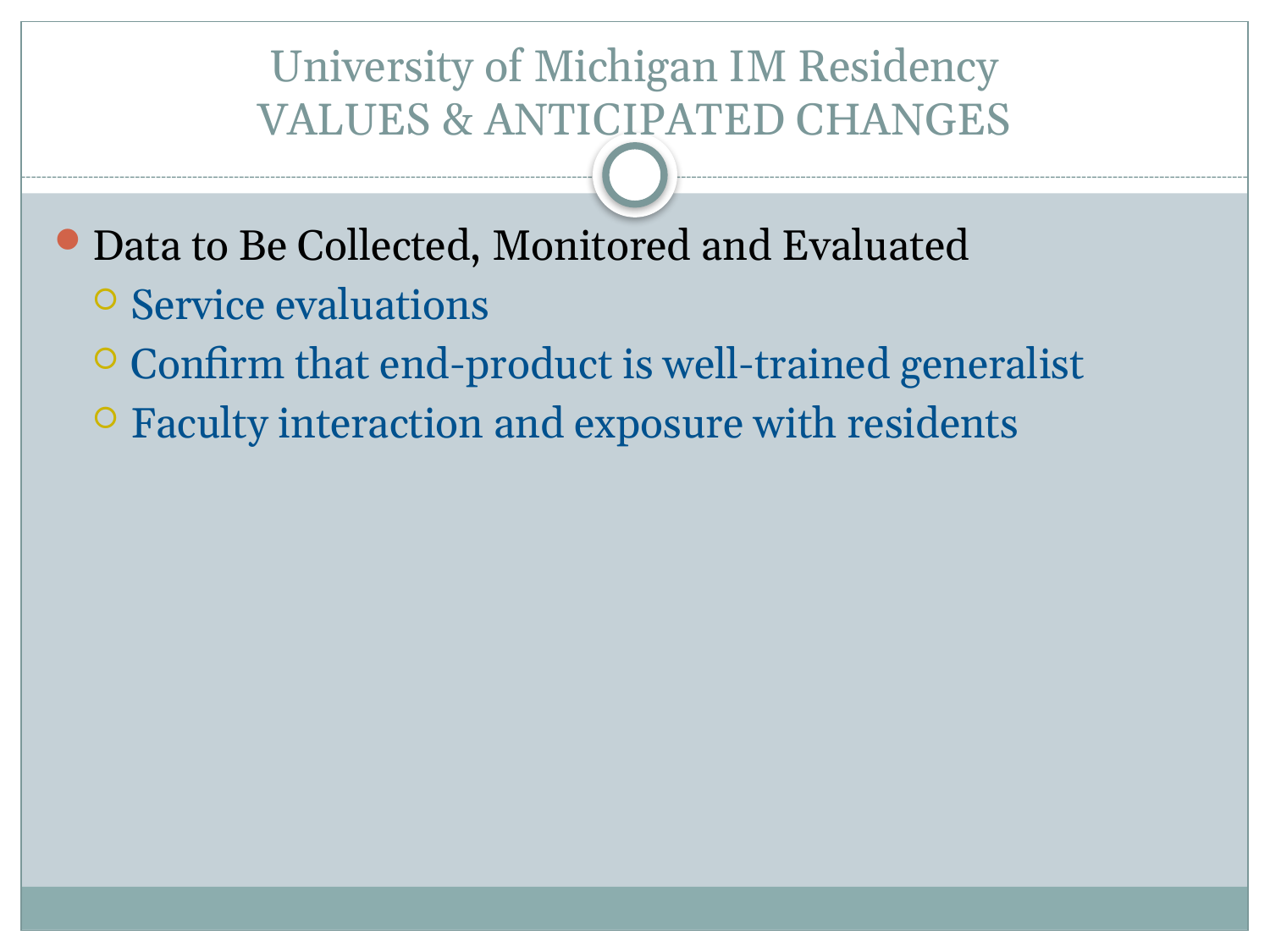

# University of Michigan IM Residency VALUES & ANTICIPATED CHANGES
Data to Be Collected, Monitored and Evaluated
Service evaluations
Confirm that end-product is well-trained generalist
Faculty interaction and exposure with residents